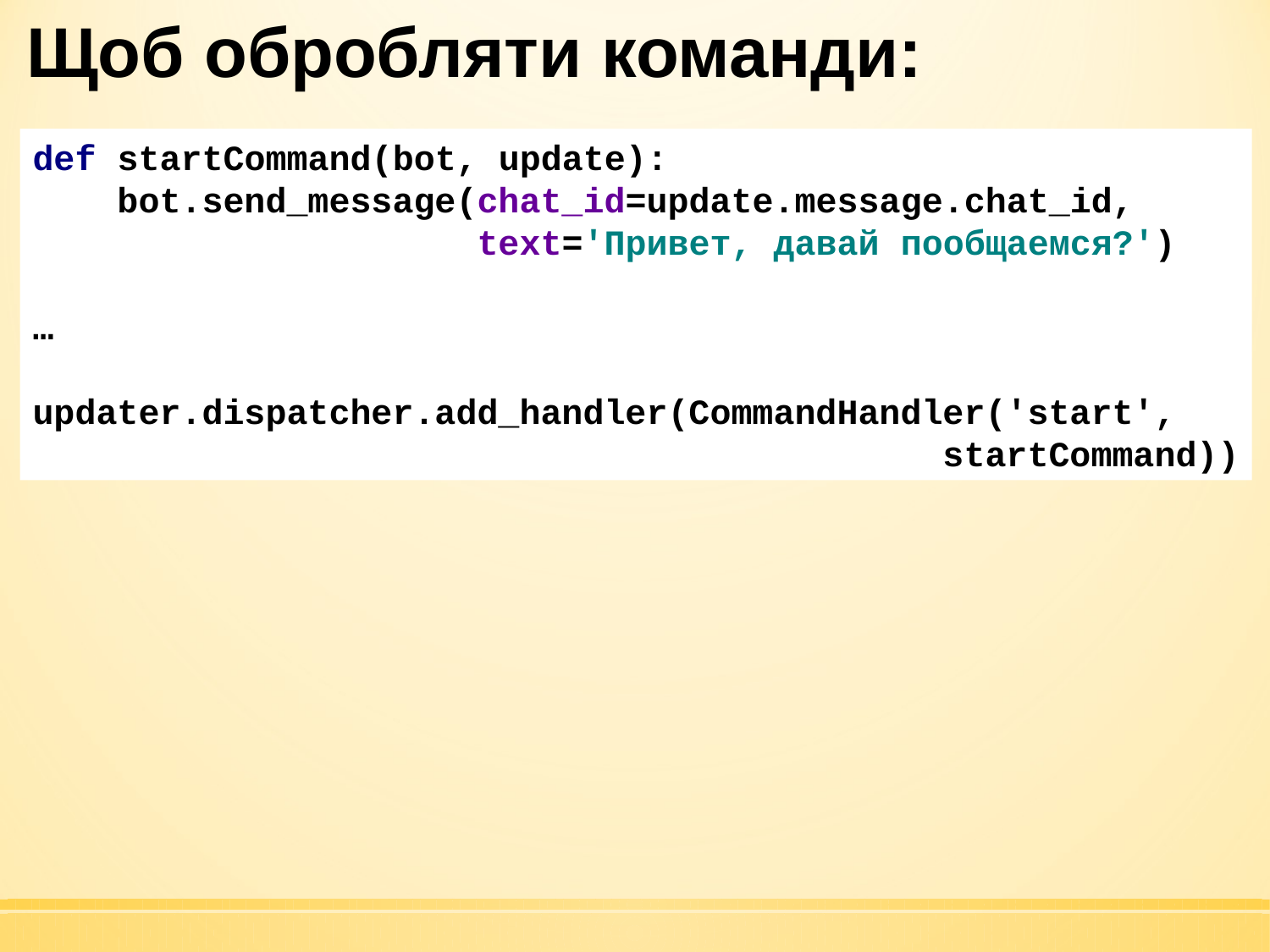

Щоб обробляти команди:
def startCommand(bot, update):
    bot.send_message(chat_id=update.message.chat_id,
                     text='Привет, давай пообщаемся?')

…

updater.dispatcher.add_handler(CommandHandler('start',
                                           startCommand))